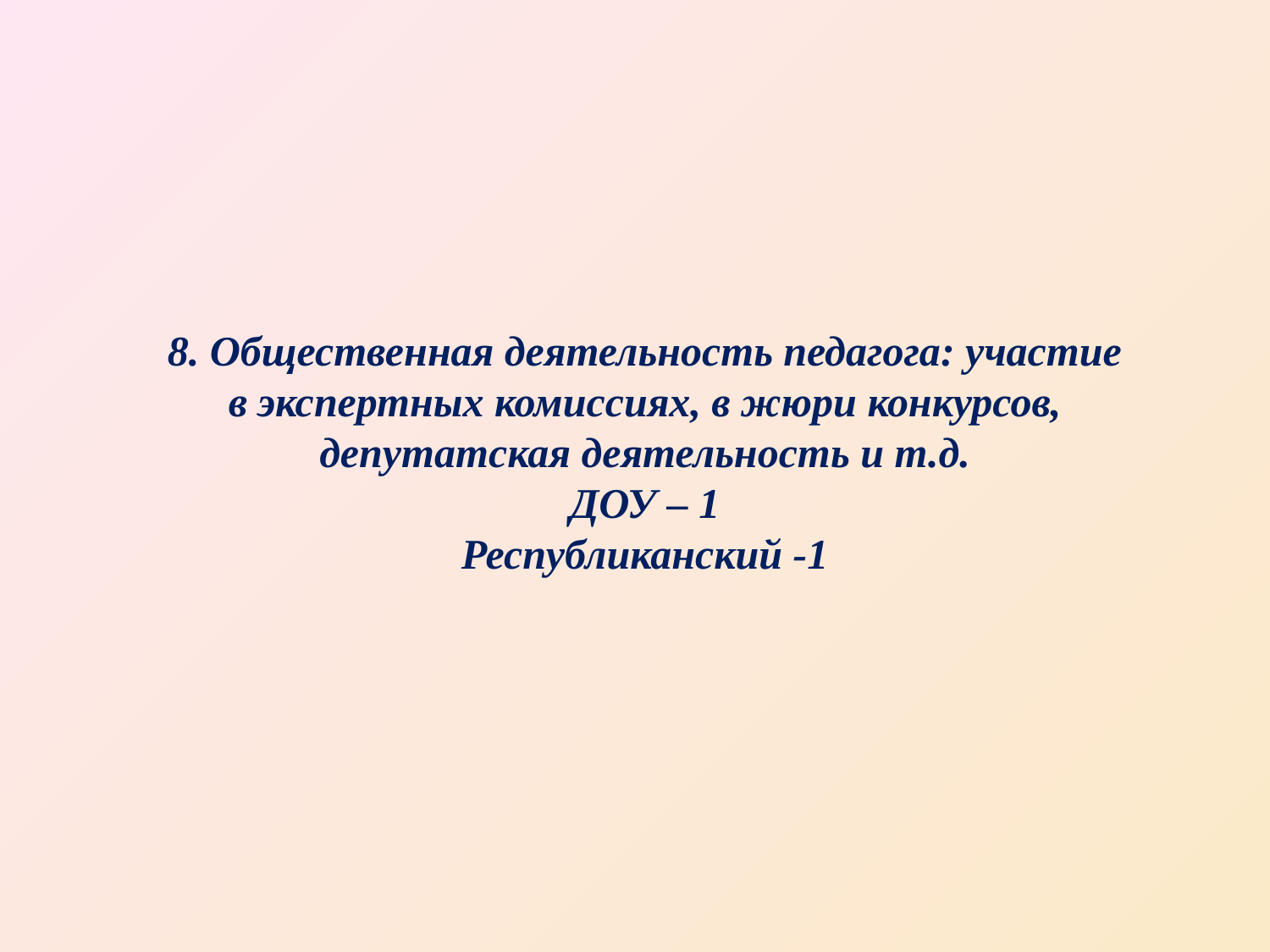

8. Общественная деятельность педагога: участие в экспертных комиссиях, в жюри конкурсов, депутатская деятельность и т.д.
ДОУ – 1
Республиканский -1